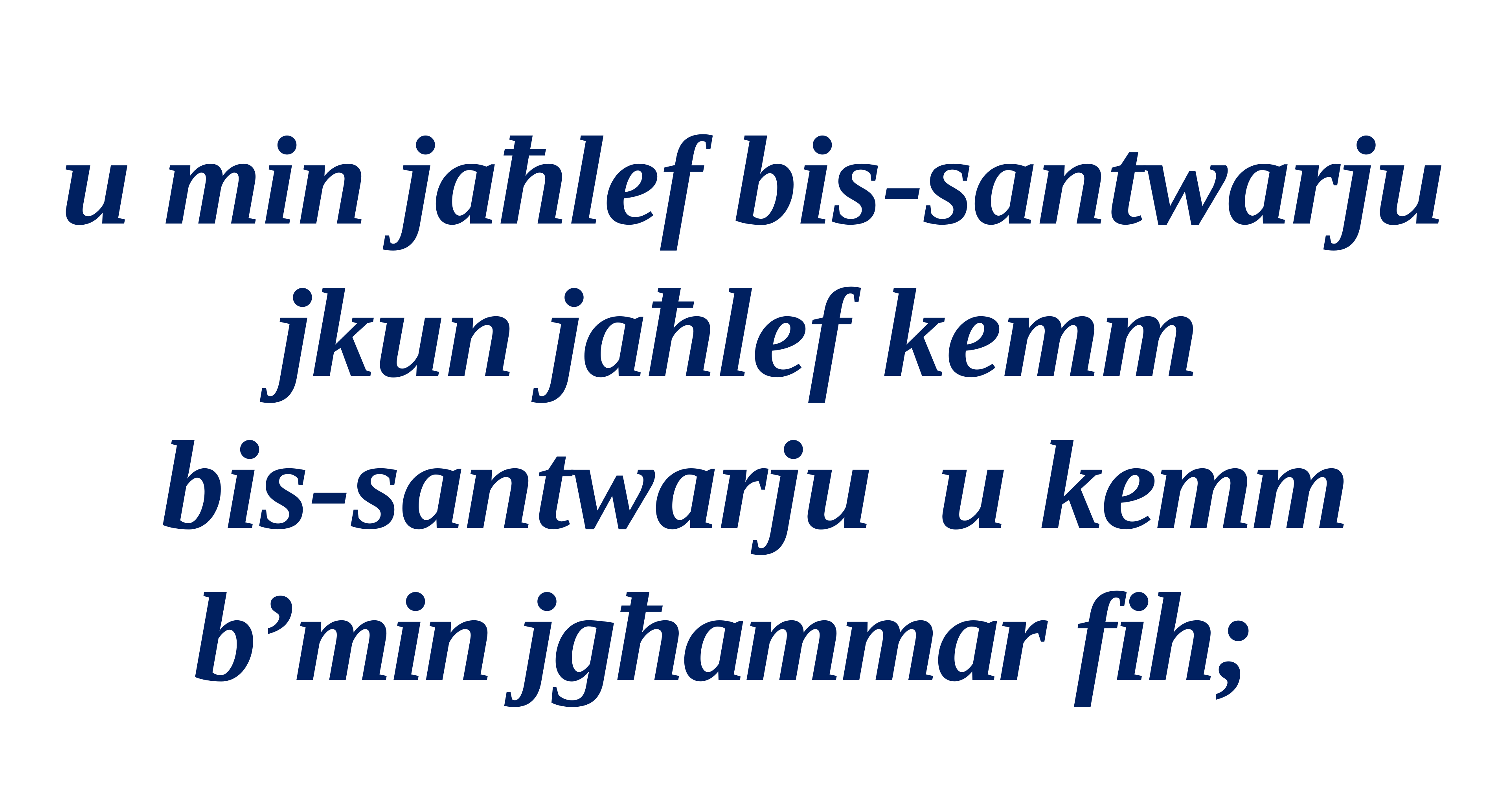

u min jaħlef bis-santwarju jkun jaħlef kemm
bis-santwarju  u kemm b’min jgħammar fih;